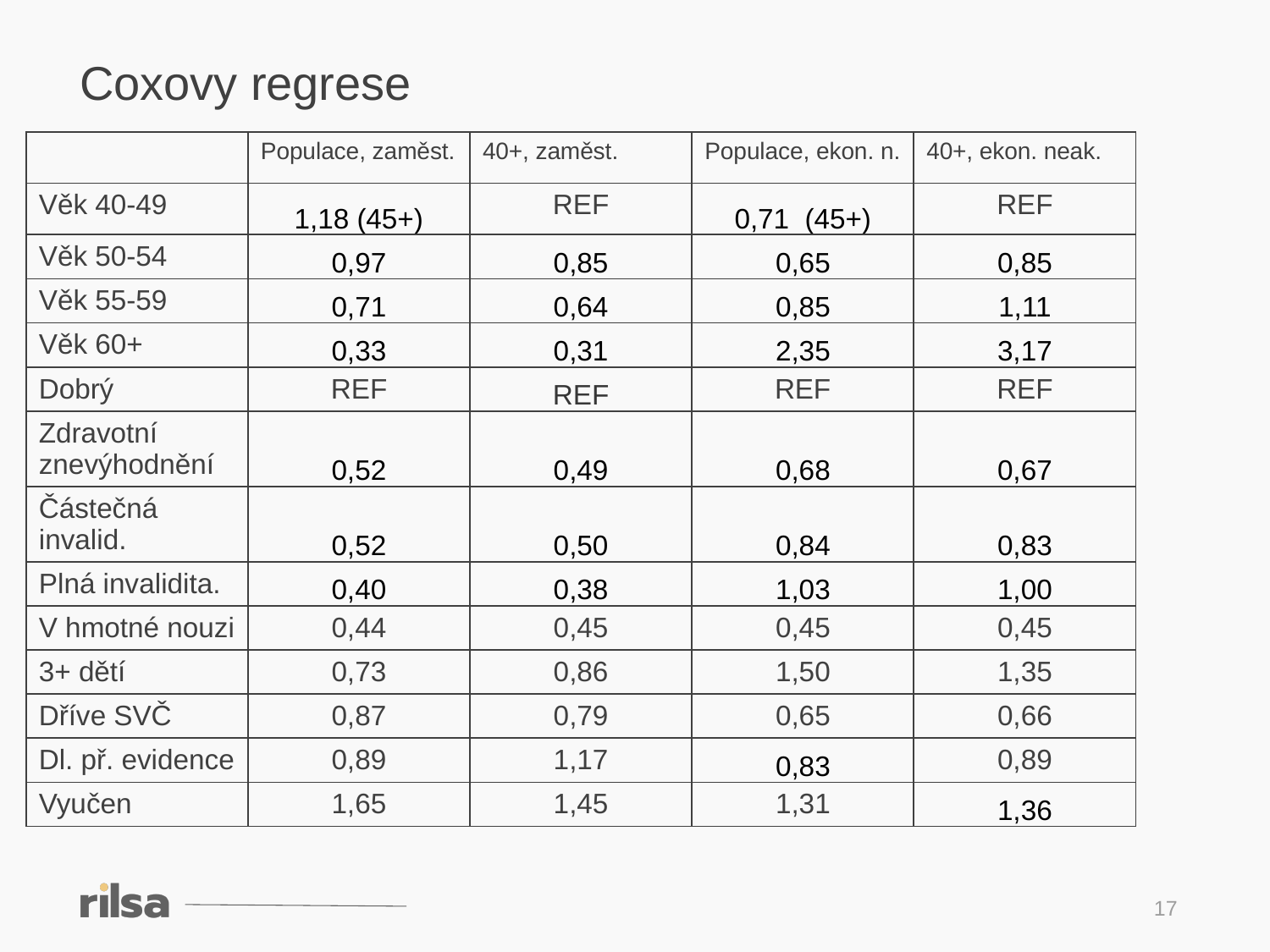

Coxovy regrese
|  | Populace, zaměst. | 40+, zaměst. | Populace, ekon. n. | 40+, ekon. neak. |
| --- | --- | --- | --- | --- |
| Věk 40-49 | 1,18 (45+) | REF | 0,71 (45+) | REF |
| Věk 50-54 | 0,97 | 0,85 | 0,65 | 0,85 |
| Věk 55-59 | 0,71 | 0,64 | 0,85 | 1,11 |
| Věk 60+ | 0,33 | 0,31 | 2,35 | 3,17 |
| Dobrý | REF | REF | REF | REF |
| Zdravotní znevýhodnění | 0,52 | 0,49 | 0,68 | 0,67 |
| Částečná invalid. | 0,52 | 0,50 | 0,84 | 0,83 |
| Plná invalidita. | 0,40 | 0,38 | 1,03 | 1,00 |
| V hmotné nouzi | 0,44 | 0,45 | 0,45 | 0,45 |
| 3+ dětí | 0,73 | 0,86 | 1,50 | 1,35 |
| Dříve SVČ | 0,87 | 0,79 | 0,65 | 0,66 |
| Dl. př. evidence | 0,89 | 1,17 | 0,83 | 0,89 |
| Vyučen | 1,65 | 1,45 | 1,31 | 1,36 |

17